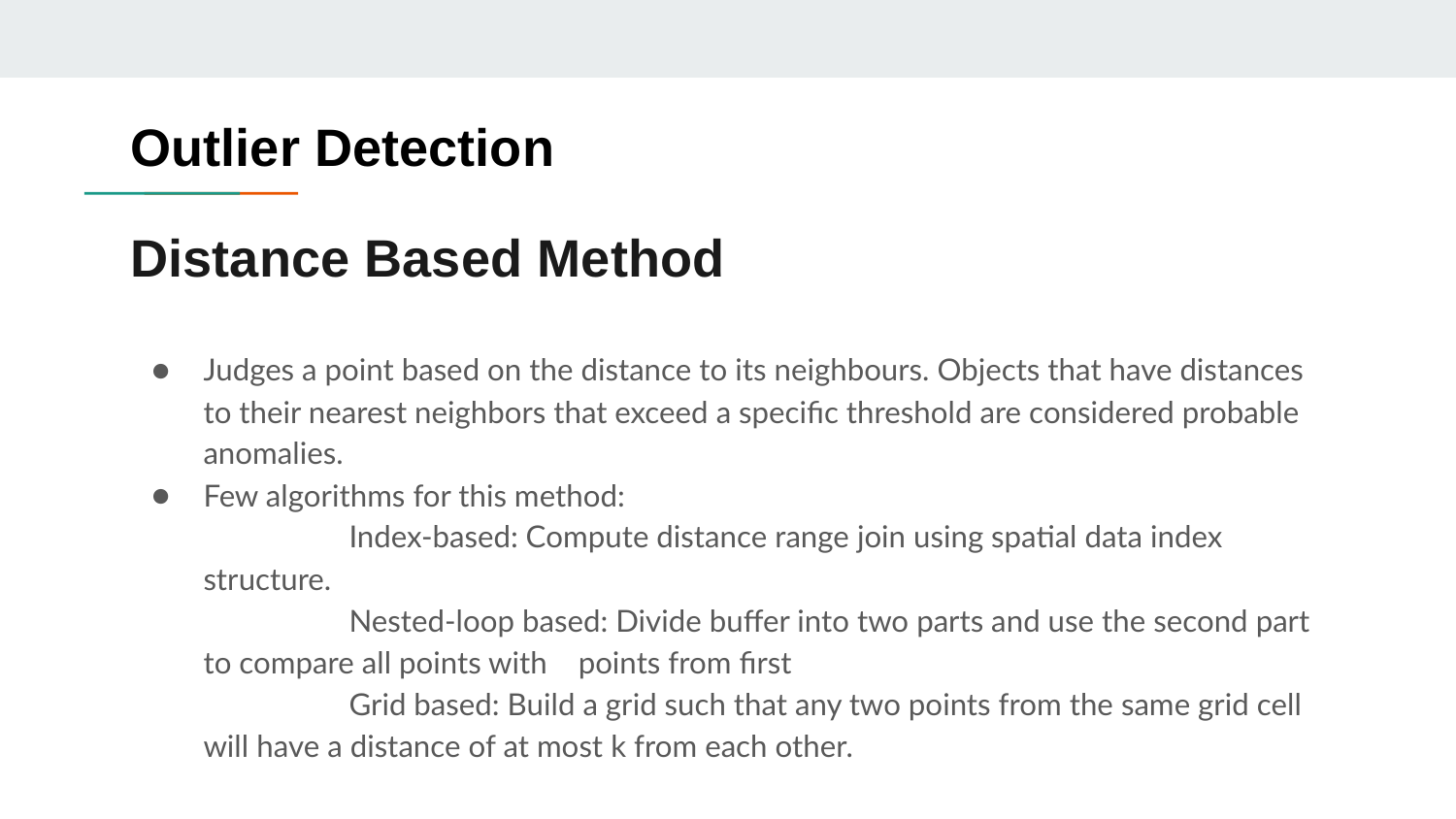

Outlier Detection
# Distance Based Method
Judges a point based on the distance to its neighbours. Objects that have distances to their nearest neighbors that exceed a specific threshold are considered probable anomalies.
Few algorithms for this method:
	Index-based: Compute distance range join using spatial data index structure.
	Nested-loop based: Divide buffer into two parts and use the second part to compare all points with    points from first
	Grid based: Build a grid such that any two points from the same grid cell will have a distance of at most k from each other.